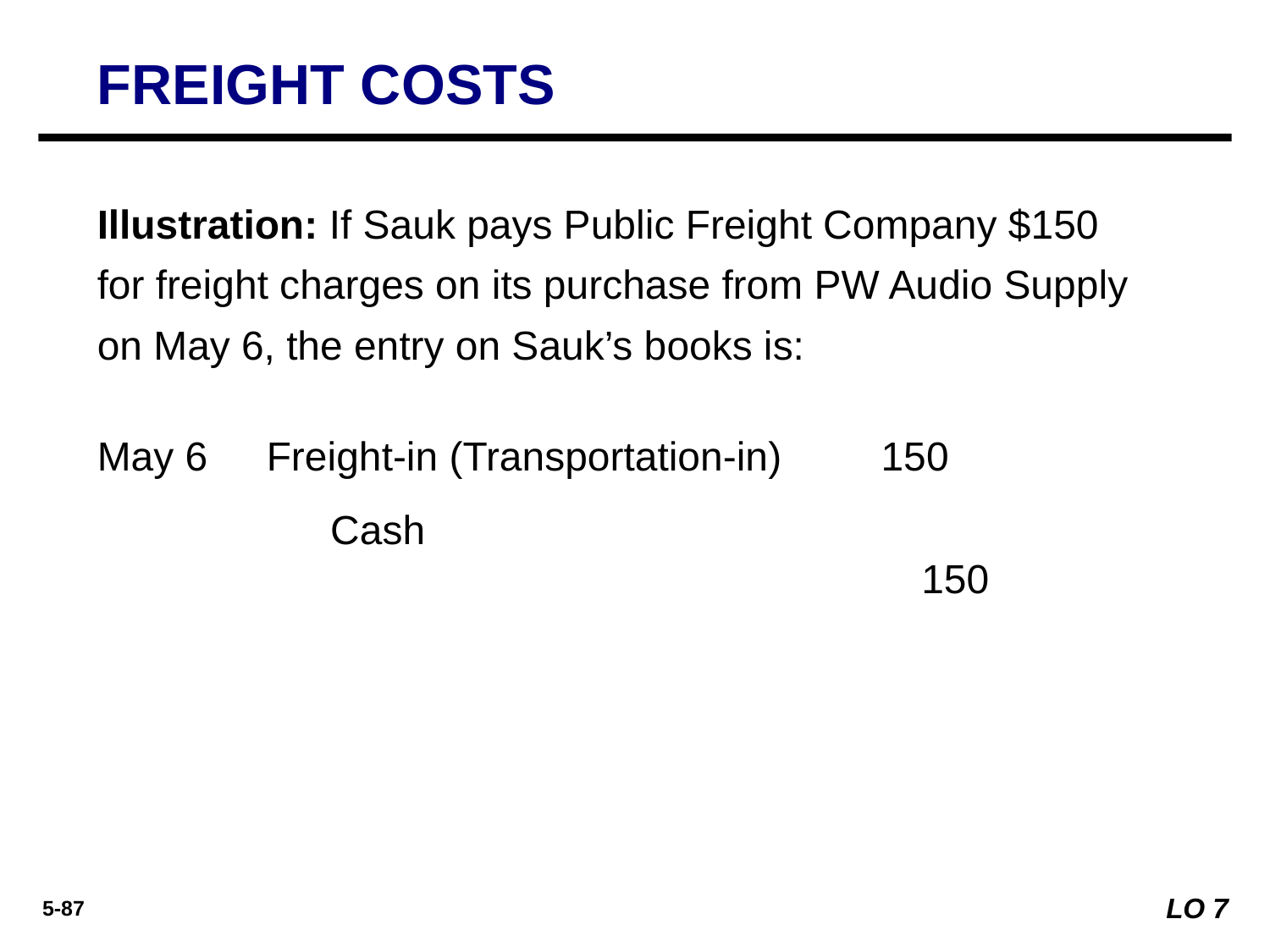

FREIGHT COSTS

Illustration: If Sauk pays Public Freight Company $150
for freight charges on its purchase from PW Audio Supply on May 6, the entry on Sauk’s books is:
May 6
Freight-in (Transportation-in)	150
Cash  		150
LO 7